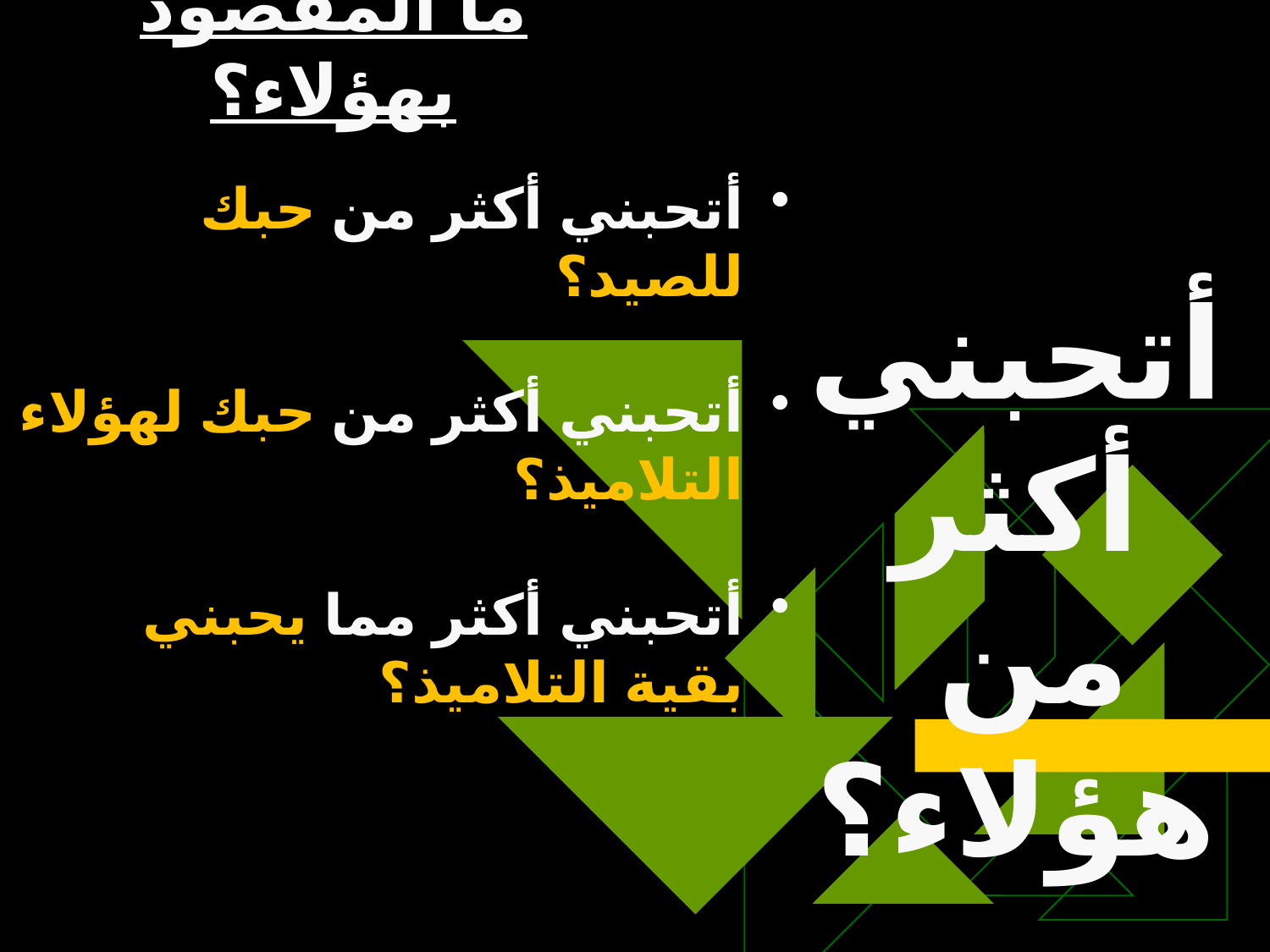

ما المقصود بهؤلاء؟
# أتحبني أكثر من هؤلاء؟
أتحبني أكثر من حبك للصيد؟

أتحبني أكثر من حبك لهؤلاء التلاميذ؟

أتحبني أكثر مما يحبني بقية التلاميذ؟